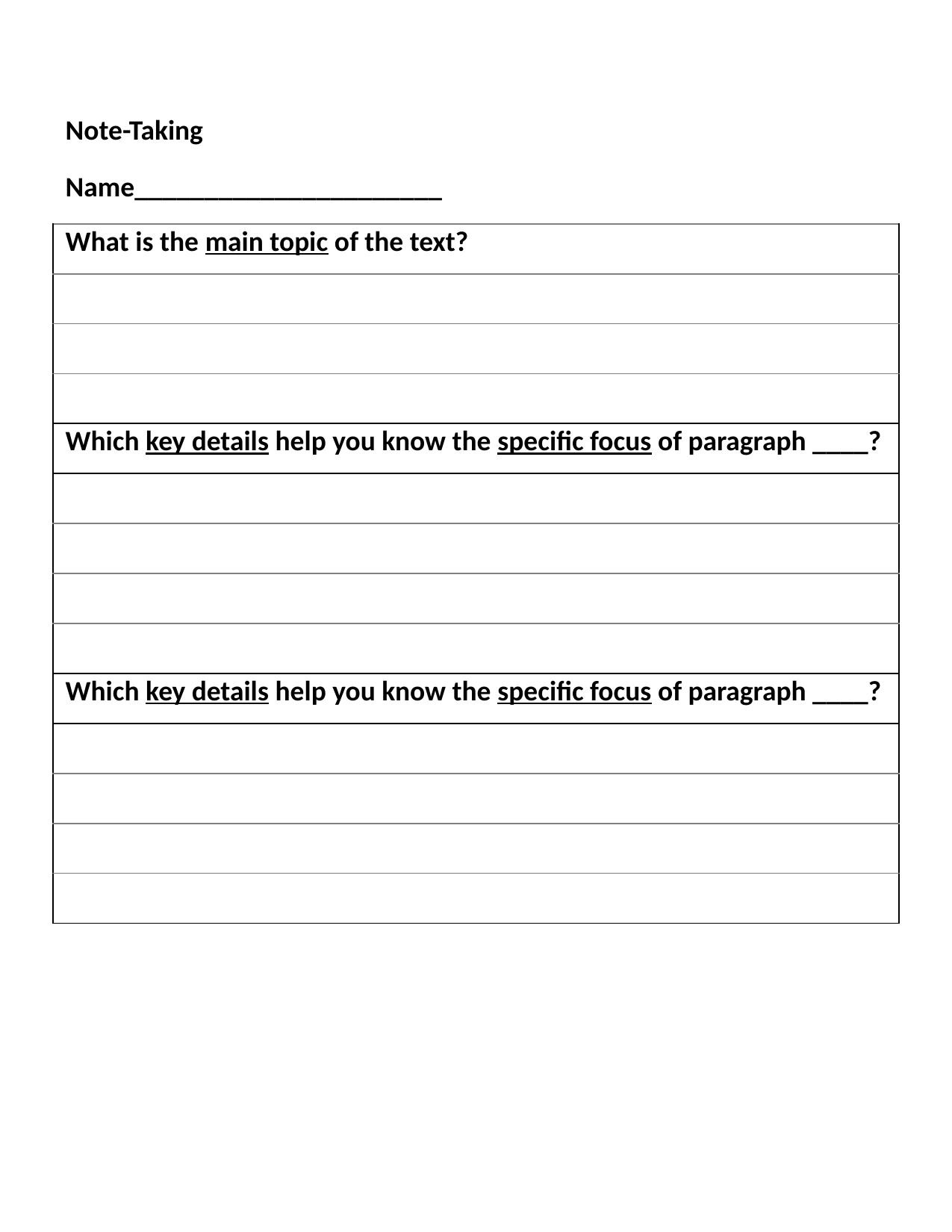

| Note-Taking Name\_\_\_\_\_\_\_\_\_\_\_\_\_\_\_\_\_\_\_\_\_\_ |
| --- |
| What is the main topic of the text? |
|  |
|  |
|  |
| Which key details help you know the specific focus of paragraph \_\_\_\_? |
|  |
|  |
|  |
|  |
| Which key details help you know the specific focus of paragraph \_\_\_\_? |
|  |
|  |
|  |
|  |